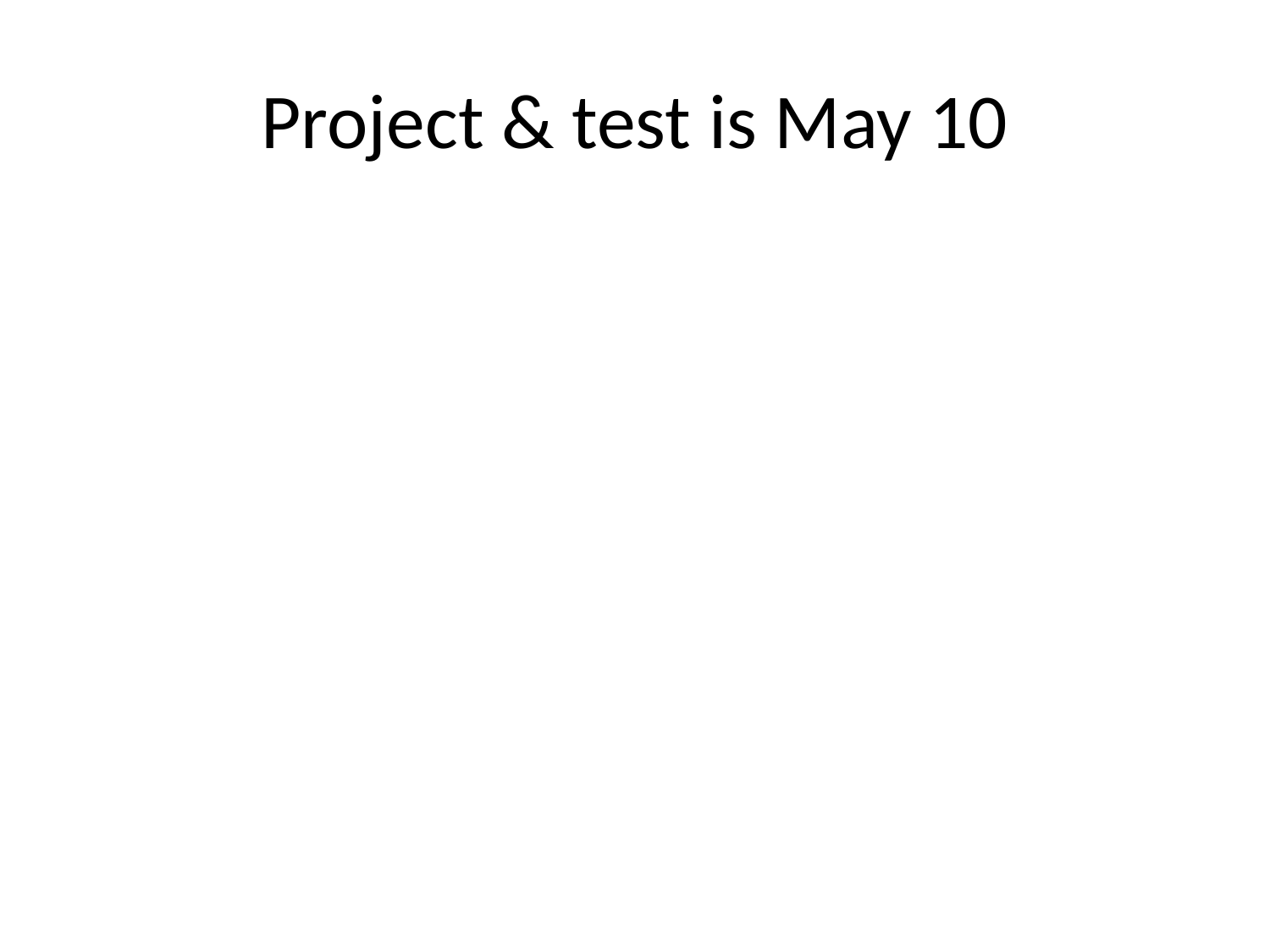

# Project & test is May 10